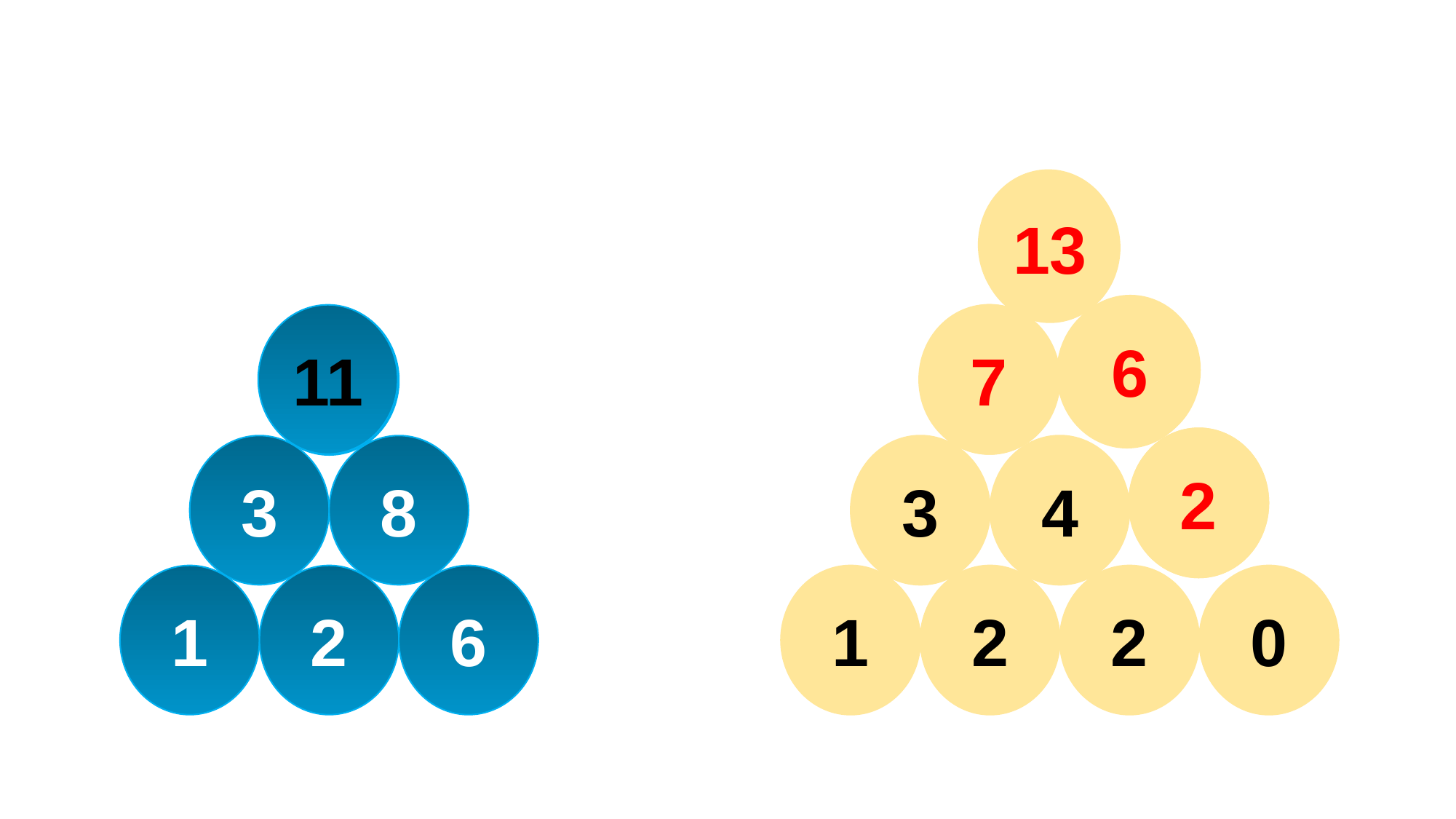

?
?
?
?
3
4
1
2
2
0
13
6
11
7
?
3
8
1
2
6
2